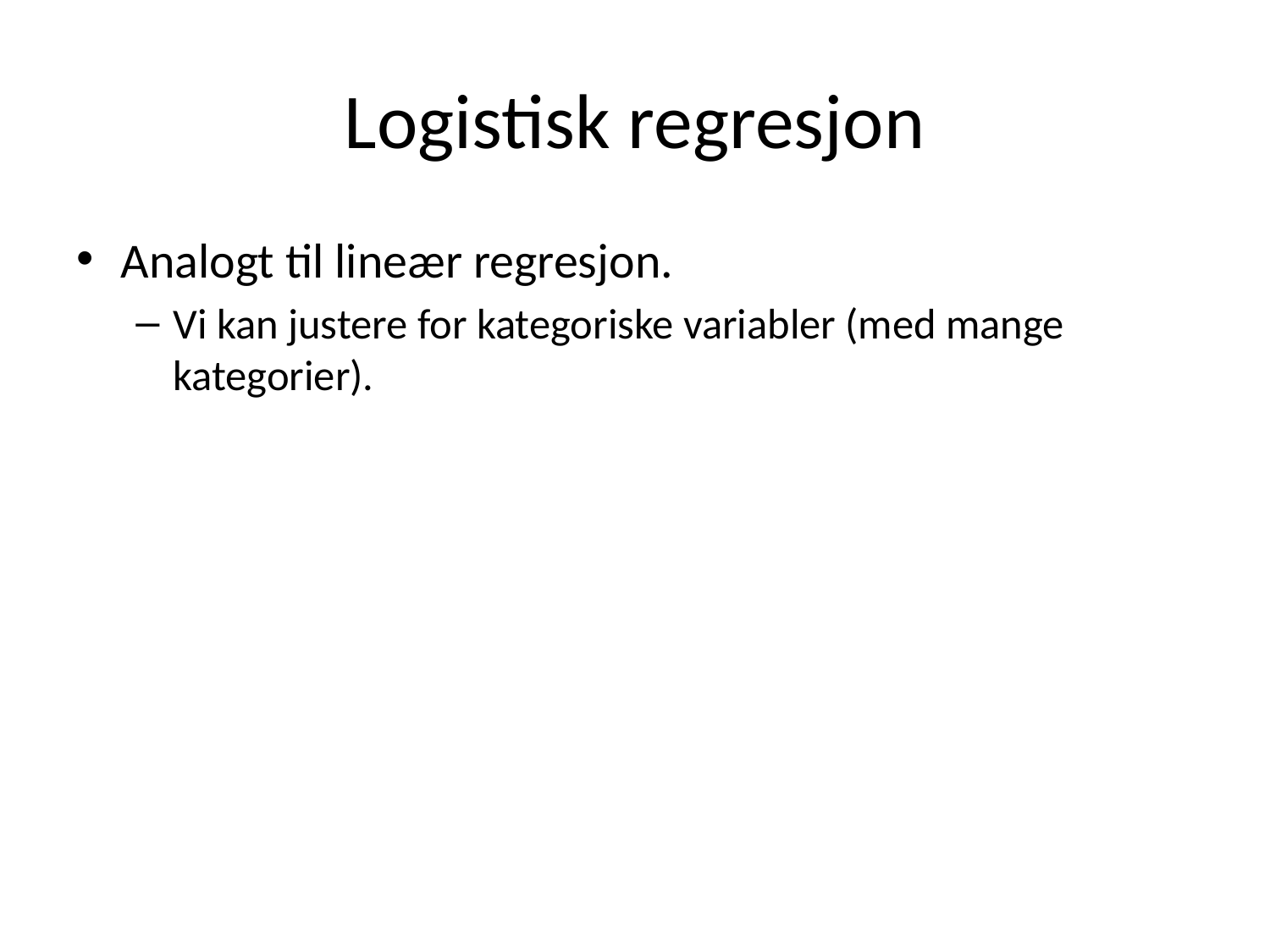

# Logistisk regresjon
Analogt til lineær regresjon.
Vi kan justere for kategoriske variabler (med mange kategorier).